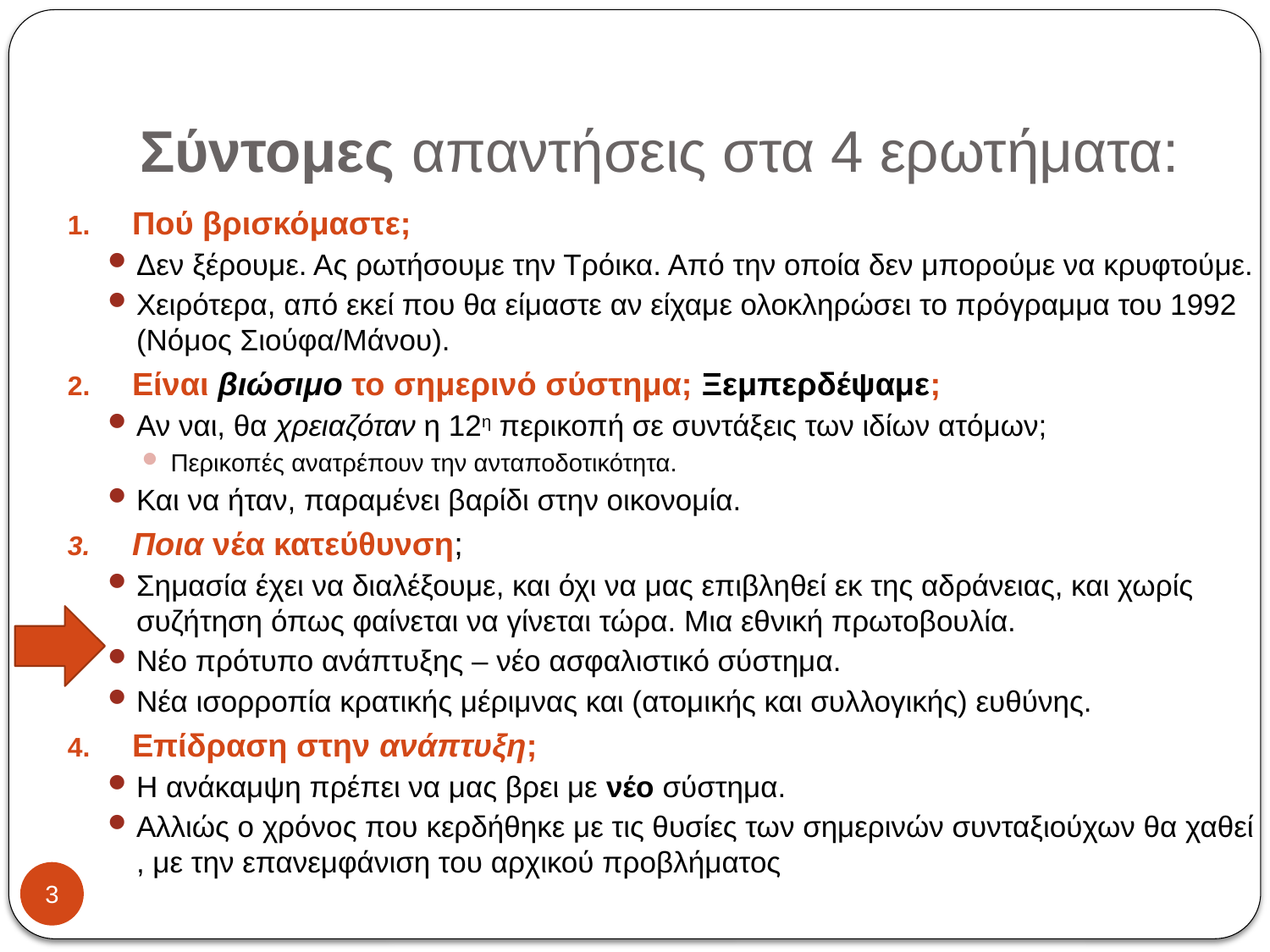

# Σύντομες απαντήσεις στα 4 ερωτήματα:
Πού βρισκόμαστε;
Δεν ξέρουμε. Ας ρωτήσουμε την Τρόικα. Από την οποία δεν μπορούμε να κρυφτούμε.
Χειρότερα, από εκεί που θα είμαστε αν είχαμε ολοκληρώσει το πρόγραμμα του 1992 (Νόμος Σιούφα/Μάνου).
Είναι βιώσιμο το σημερινό σύστημα; Ξεμπερδέψαμε;
Αν ναι, θα χρειαζόταν η 12η περικοπή σε συντάξεις των ιδίων ατόμων;
Περικοπές ανατρέπουν την ανταποδοτικότητα.
Και να ήταν, παραμένει βαρίδι στην οικονομία.
Ποια νέα κατεύθυνση;
Σημασία έχει να διαλέξουμε, και όχι να μας επιβληθεί εκ της αδράνειας, και χωρίς συζήτηση όπως φαίνεται να γίνεται τώρα. Μια εθνική πρωτοβουλία.
Νέο πρότυπο ανάπτυξης – νέο ασφαλιστικό σύστημα.
Νέα ισορροπία κρατικής μέριμνας και (ατομικής και συλλογικής) ευθύνης.
Επίδραση στην ανάπτυξη;
Η ανάκαμψη πρέπει να μας βρει με νέο σύστημα.
Αλλιώς ο χρόνος που κερδήθηκε με τις θυσίες των σημερινών συνταξιούχων θα χαθεί , με την επανεμφάνιση του αρχικού προβλήματος

3